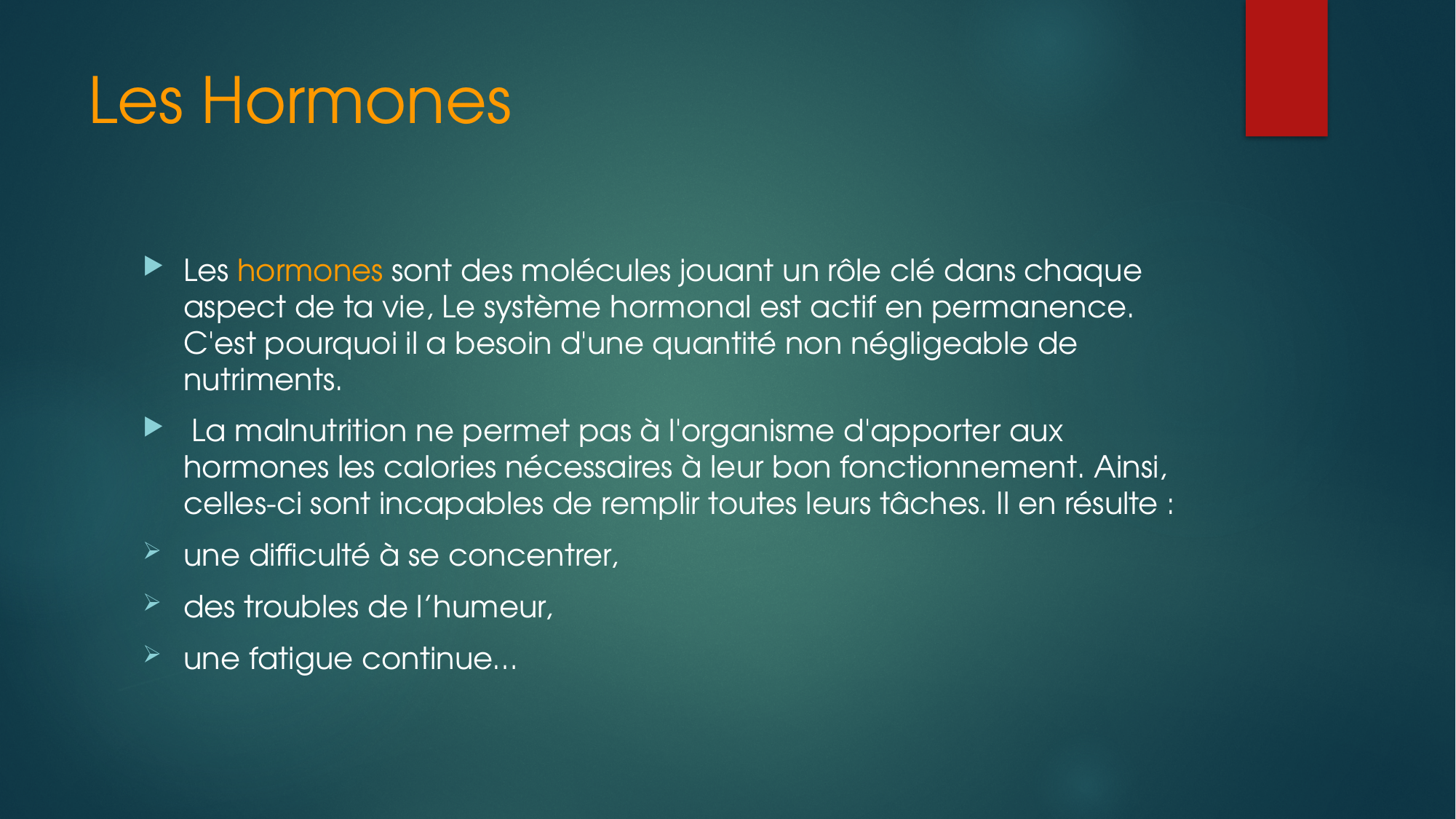

# Les Hormones
Les hormones sont des molécules jouant un rôle clé dans chaque aspect de ta vie, Le système hormonal est actif en permanence. C'est pourquoi il a besoin d'une quantité non négligeable de nutriments.
 La malnutrition ne permet pas à l'organisme d'apporter aux hormones les calories nécessaires à leur bon fonctionnement. Ainsi, celles-ci sont incapables de remplir toutes leurs tâches. Il en résulte :
une difficulté à se concentrer,
des troubles de l’humeur,
une fatigue continue…